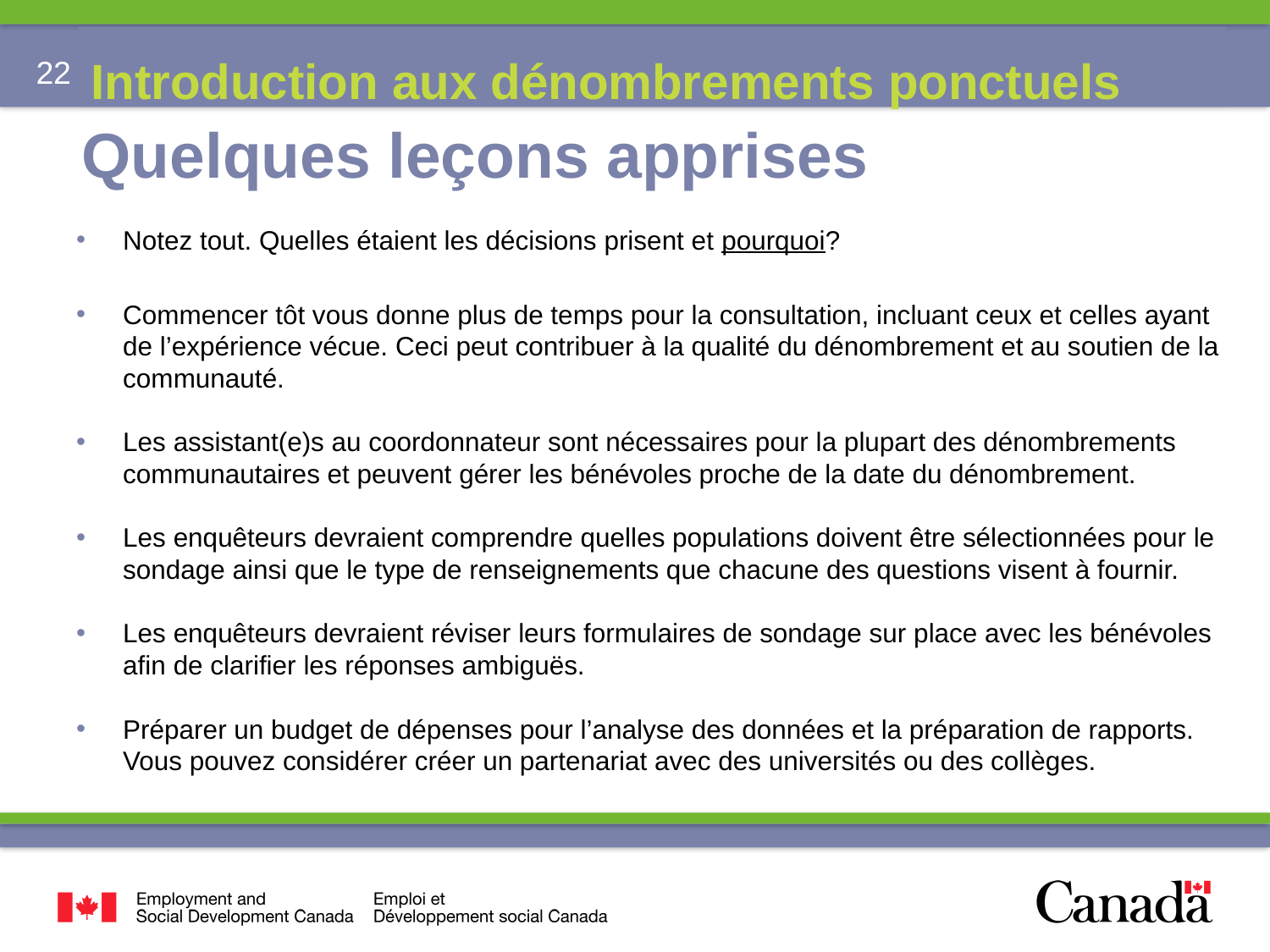

Introduction aux dénombrements ponctuels
# Quelques leçons apprises
Notez tout. Quelles étaient les décisions prisent et pourquoi?

Commencer tôt vous donne plus de temps pour la consultation, incluant ceux et celles ayant de l’expérience vécue. Ceci peut contribuer à la qualité du dénombrement et au soutien de la communauté.

Les assistant(e)s au coordonnateur sont nécessaires pour la plupart des dénombrements communautaires et peuvent gérer les bénévoles proche de la date du dénombrement.

Les enquêteurs devraient comprendre quelles populations doivent être sélectionnées pour le sondage ainsi que le type de renseignements que chacune des questions visent à fournir.

Les enquêteurs devraient réviser leurs formulaires de sondage sur place avec les bénévoles afin de clarifier les réponses ambiguës.

Préparer un budget de dépenses pour l’analyse des données et la préparation de rapports. Vous pouvez considérer créer un partenariat avec des universités ou des collèges.